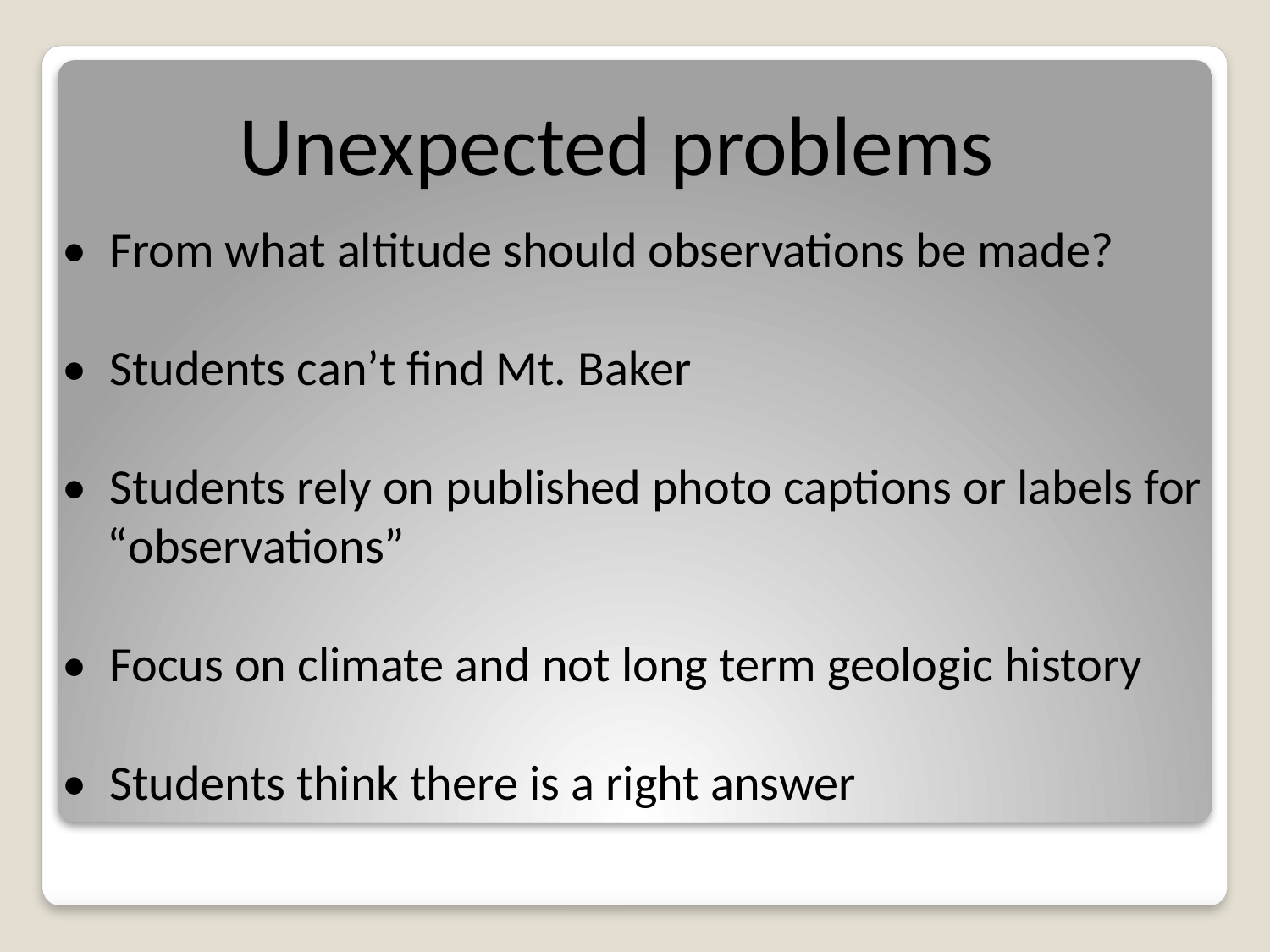

Unexpected problems
•  From what altitude should observations be made?

•  Students can’t find Mt. Baker

•  Students rely on published photo captions or labels for
    “observations”

•  Focus on climate and not long term geologic history

•  Students think there is a right answer